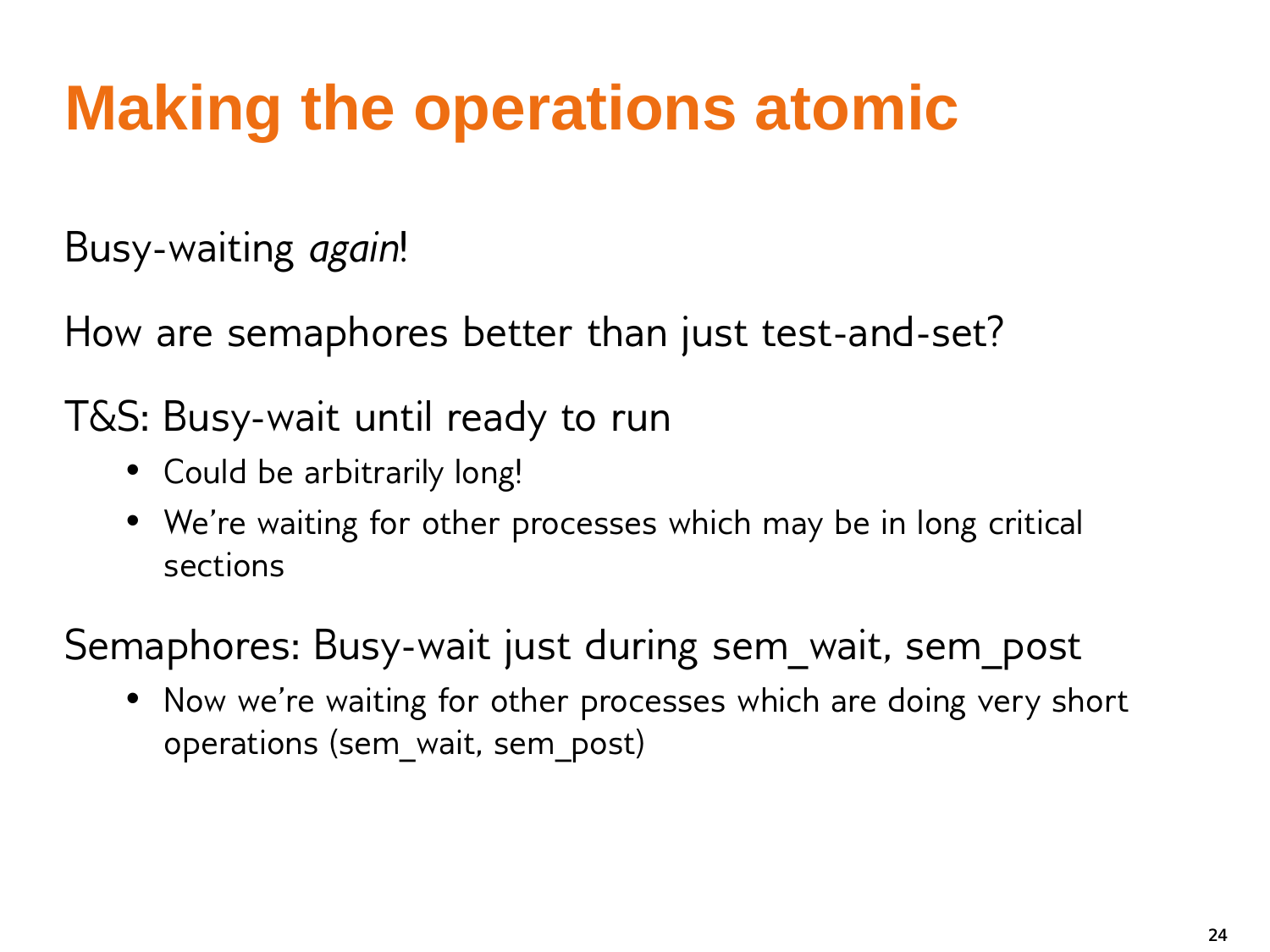

# Making the operations atomic
Busy-waiting again!
How are semaphores better than just test-and-set?
T&S: Busy-wait until ready to run
Could be arbitrarily long!
We’re waiting for other processes which may be in long critical sections
Semaphores: Busy-wait just during sem_wait, sem_post
Now we’re waiting for other processes which are doing very short operations (sem_wait, sem_post)